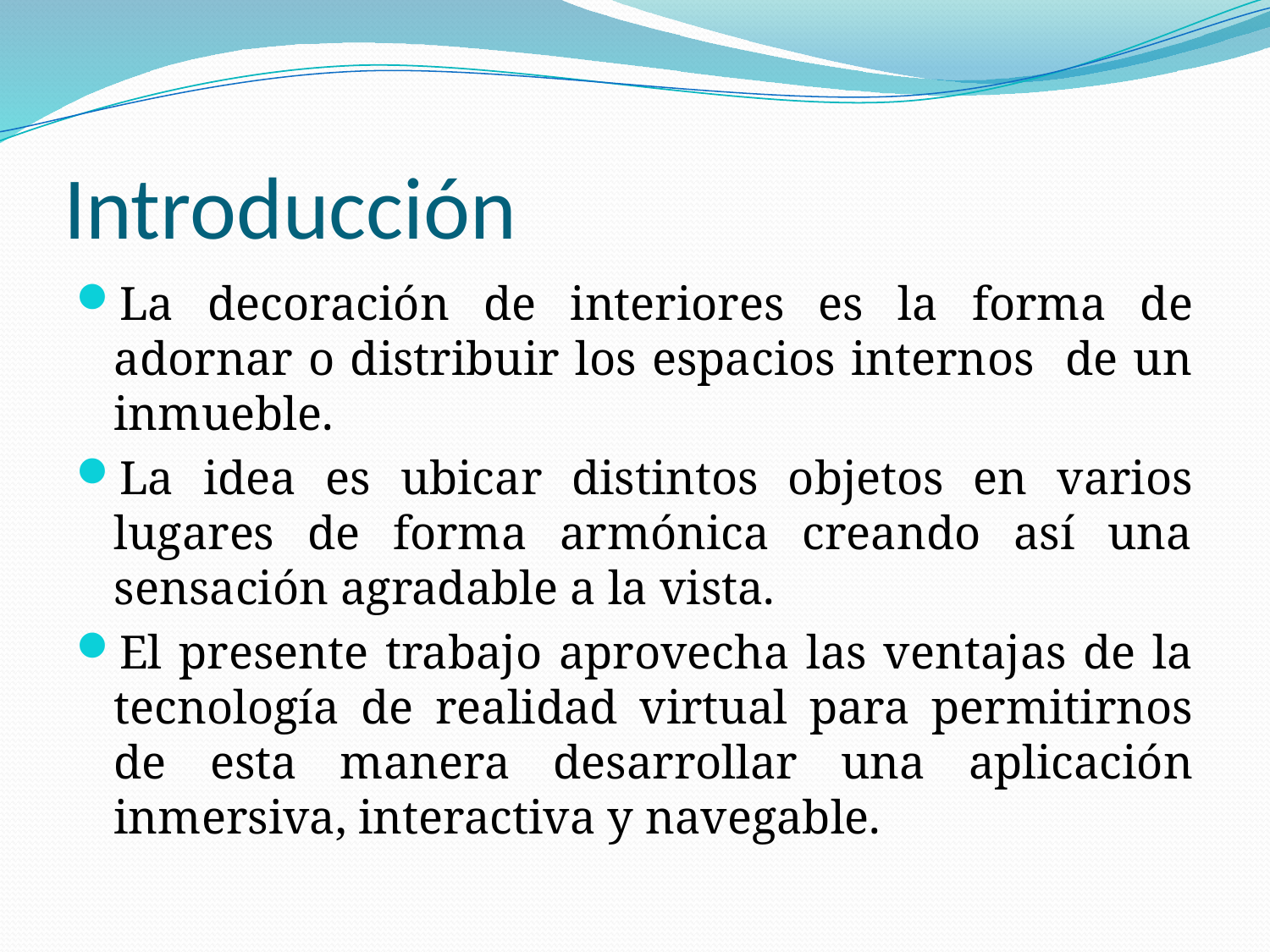

# Introducción
La decoración de interiores es la forma de adornar o distribuir los espacios internos  de un inmueble.
La idea es ubicar distintos objetos en varios lugares de forma armónica creando así una sensación agradable a la vista.
El presente trabajo aprovecha las ventajas de la tecnología de realidad virtual para permitirnos de esta manera desarrollar una aplicación inmersiva, interactiva y navegable.